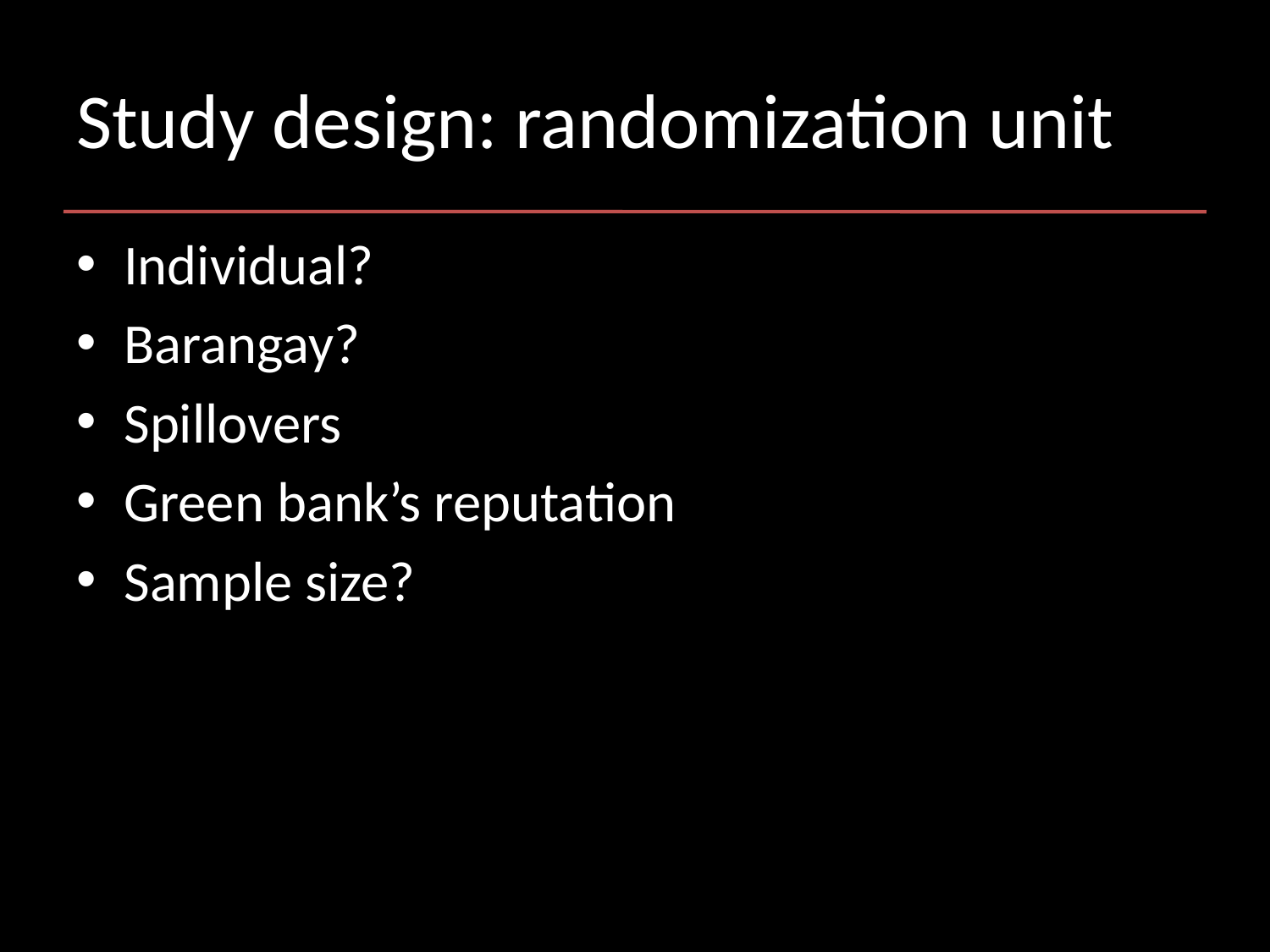

# Study design: randomization unit
Individual?
Barangay?
Spillovers
Green bank’s reputation
Sample size?